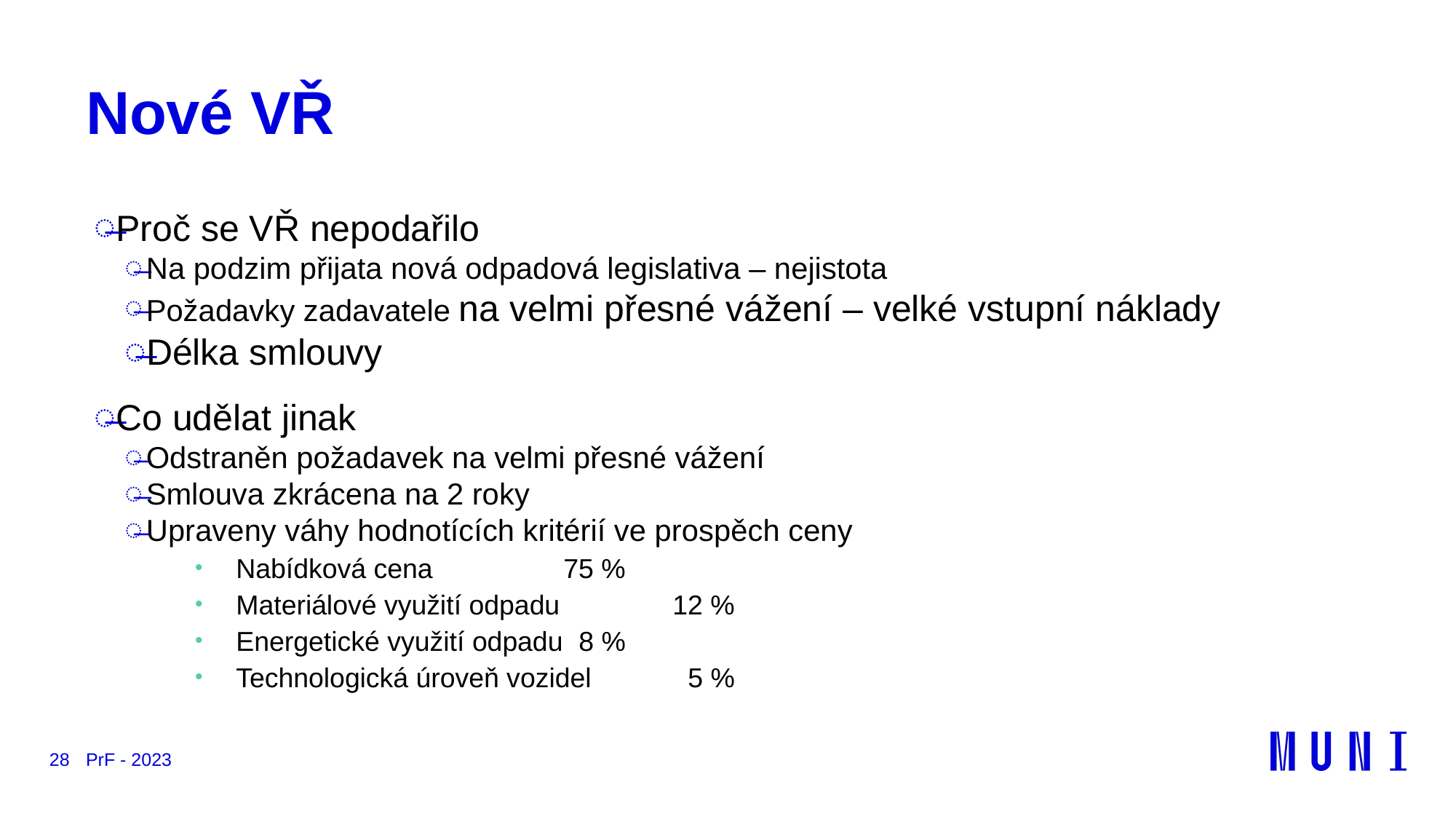

# Nové VŘ
Proč se VŘ nepodařilo
Na podzim přijata nová odpadová legislativa – nejistota
Požadavky zadavatele na velmi přesné vážení – velké vstupní náklady
Délka smlouvy
Co udělat jinak
Odstraněn požadavek na velmi přesné vážení
Smlouva zkrácena na 2 roky
Upraveny váhy hodnotících kritérií ve prospěch ceny
Nabídková cena 		75 %
Materiálové využití odpadu 	12 %
Energetické využití odpadu	  8 %
Technologická úroveň vozidel	  5 %
28
PrF - 2023